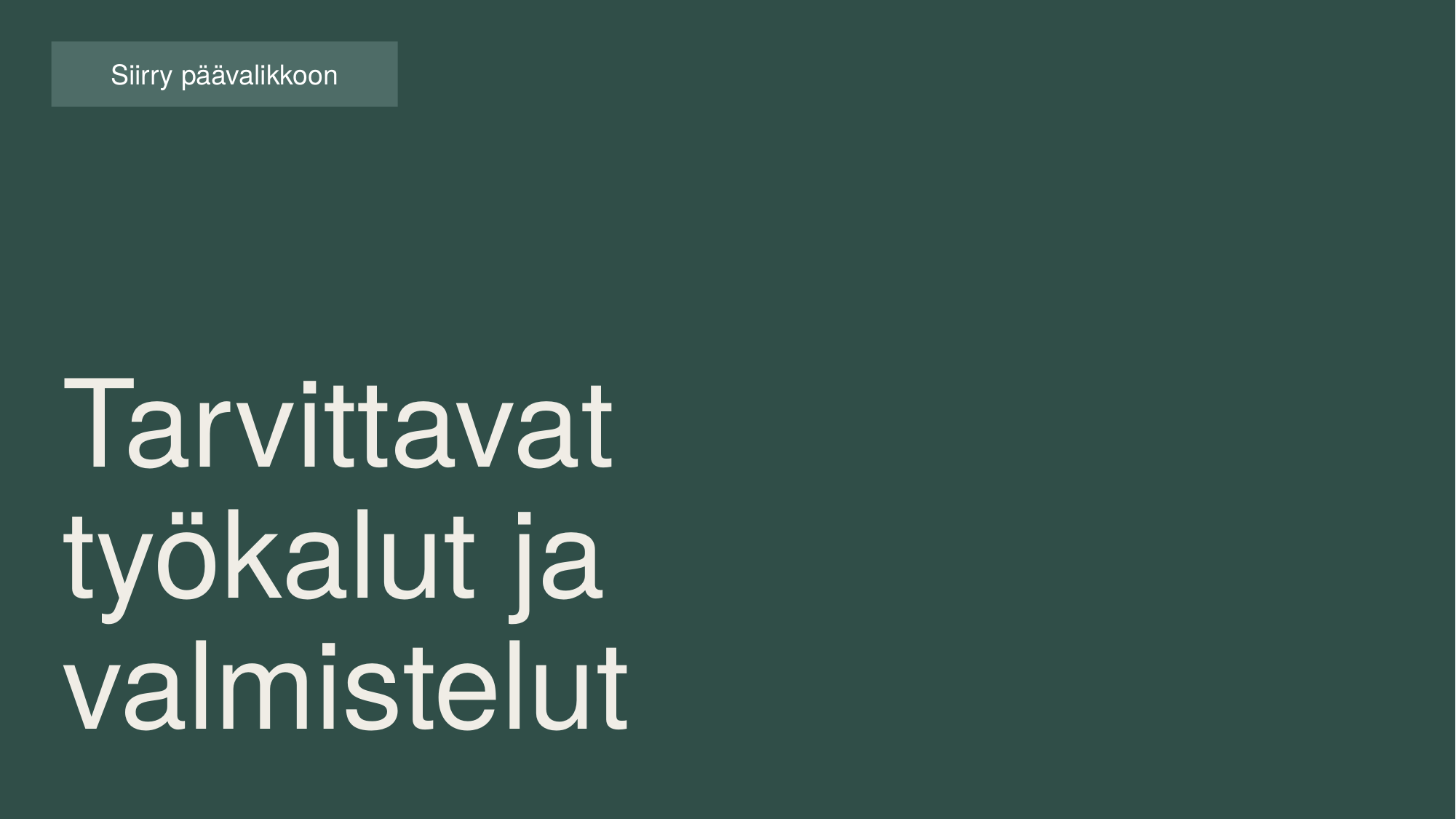

Siirry päävalikkoon
# Tarvittavat työkalut ja valmistelut